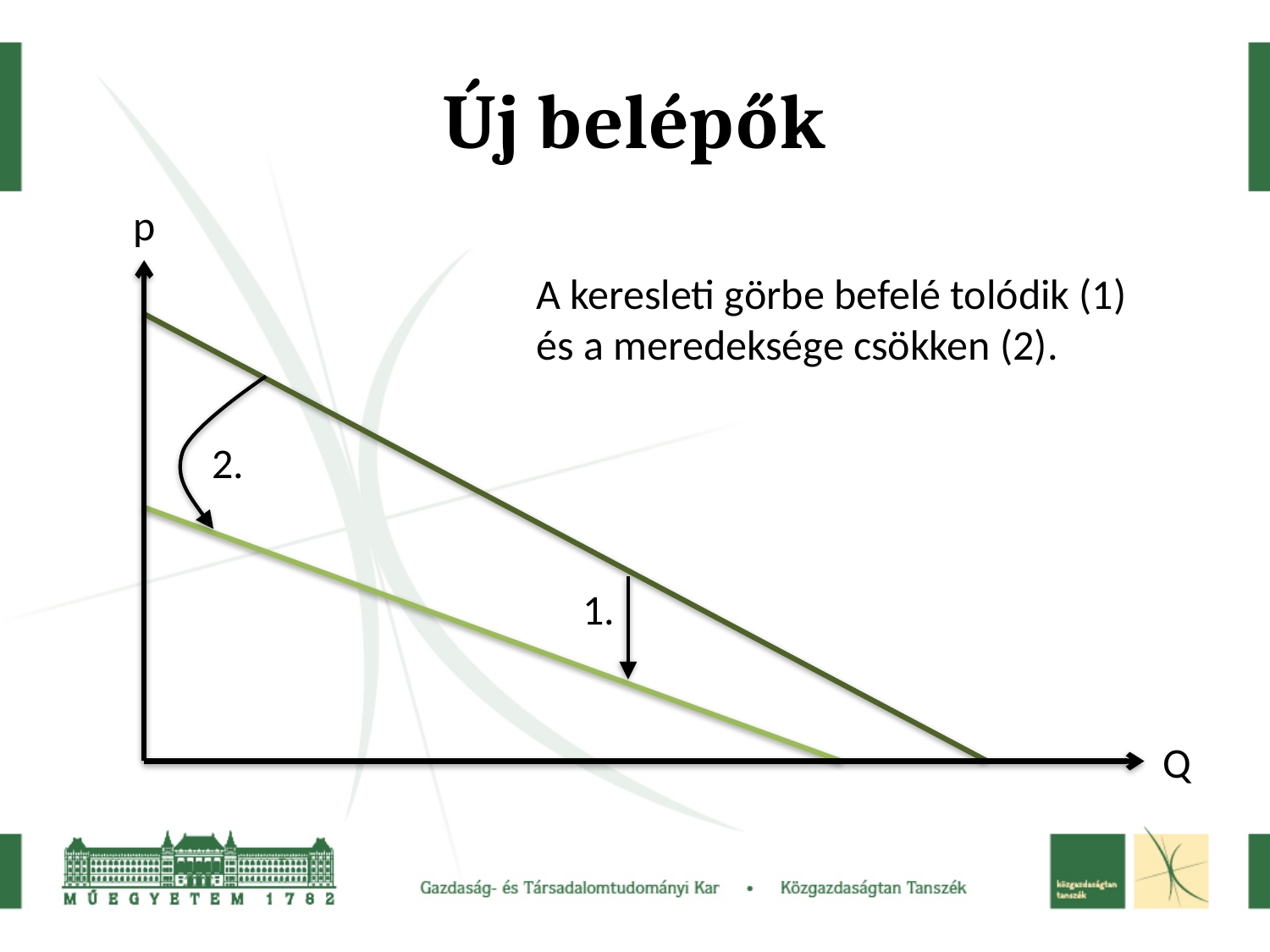

# Új belépők
p
A keresleti görbe befelé tolódik (1) és a meredeksége csökken (2).

2.
1.
Q